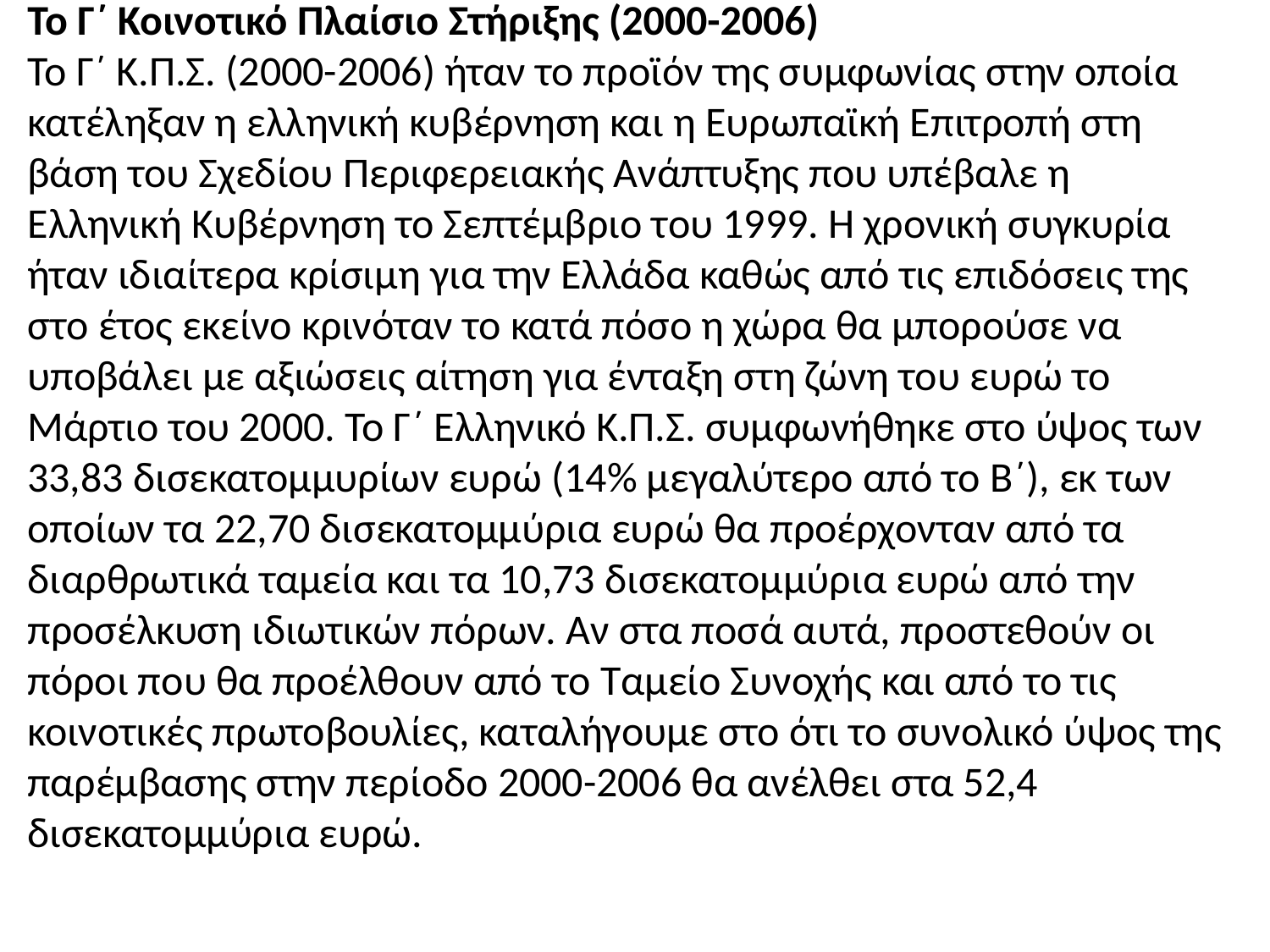

Το Γ΄ Κοινοτικό Πλαίσιο Στήριξης (2000-2006)
To Γ΄ Κ.Π.Σ. (2000-2006) ήταν το προϊόν της συμφωνίας στην οποία κατέληξαν η ελληνική κυβέρνηση και η Ευρωπαϊκή Επιτροπή στη βάση του Σχεδίου Περιφερειακής Ανάπτυξης που υπέβαλε η Ελληνική Κυβέρνηση το Σεπτέμβριο του 1999. Η χρονική συγκυρία ήταν ιδιαίτερα κρίσιμη για την Ελλάδα καθώς από τις επιδόσεις της στο έτος εκείνο κρινόταν το κατά πόσο η χώρα θα μπορούσε να υποβάλει με αξιώσεις αίτηση για ένταξη στη ζώνη του ευρώ το Μάρτιο του 2000. Το Γ΄ Ελληνικό Κ.Π.Σ. συμφωνήθηκε στο ύψος των 33,83 δισεκατομμυρίων ευρώ (14% μεγαλύτερο από το Β΄), εκ των οποίων τα 22,70 δισεκατομμύρια ευρώ θα προέρχονταν από τα διαρθρωτικά ταμεία και τα 10,73 δισεκατομμύρια ευρώ από την προσέλκυση ιδιωτικών πόρων. Αν στα ποσά αυτά, προστεθούν οι πόροι που θα προέλθουν από το Ταμείο Συνοχής και από το τις κοινοτικές πρωτοβουλίες, καταλήγουμε στο ότι το συνολικό ύψος της παρέμβασης στην περίοδο 2000-2006 θα ανέλθει στα 52,4 δισεκατομμύρια ευρώ.